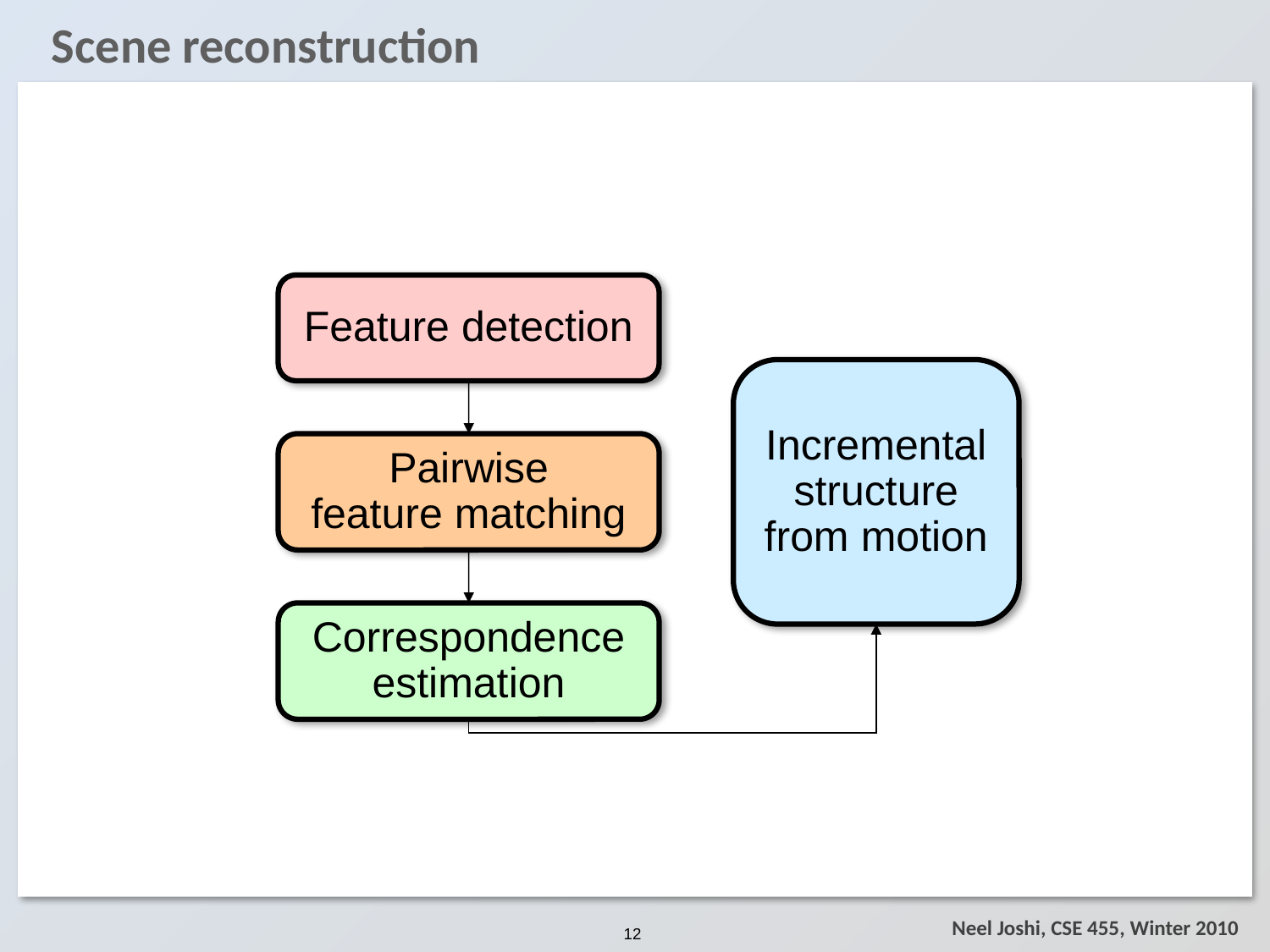

# Scene reconstruction
Feature detection
Incremental structure from motion

Pairwise
feature matching

Correspondence estimation